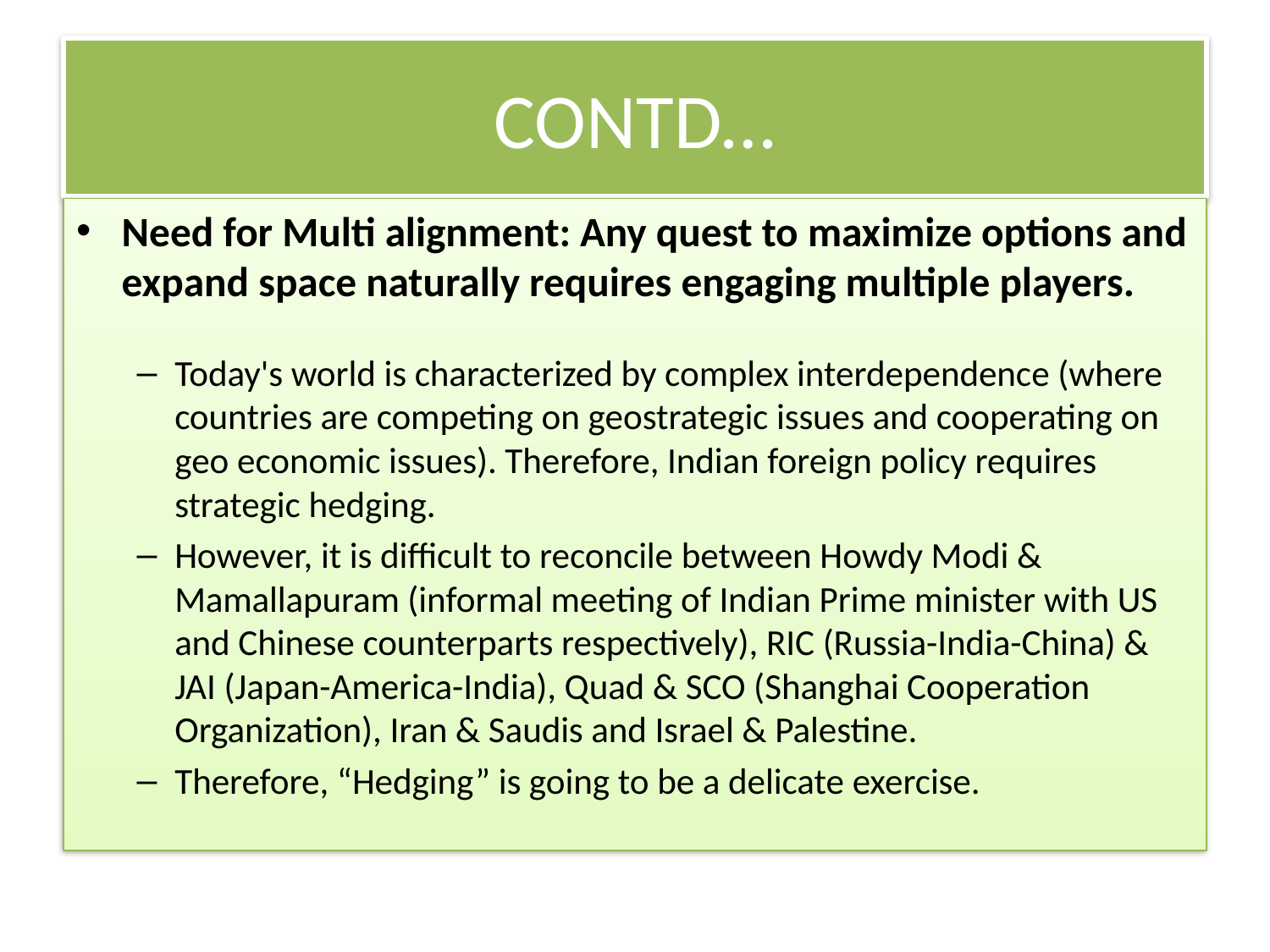

# CONTD…
Need for Multi alignment: Any quest to maximize options and expand space naturally requires engaging multiple players.
Today's world is characterized by complex interdependence (where countries are competing on geostrategic issues and cooperating on geo economic issues). Therefore, Indian foreign policy requires strategic hedging.
However, it is difficult to reconcile between Howdy Modi & Mamallapuram (informal meeting of Indian Prime minister with US and Chinese counterparts respectively), RIC (Russia-India-China) & JAI (Japan-America-India), Quad & SCO (Shanghai Cooperation Organization), Iran & Saudis and Israel & Palestine.
Therefore, “Hedging” is going to be a delicate exercise.